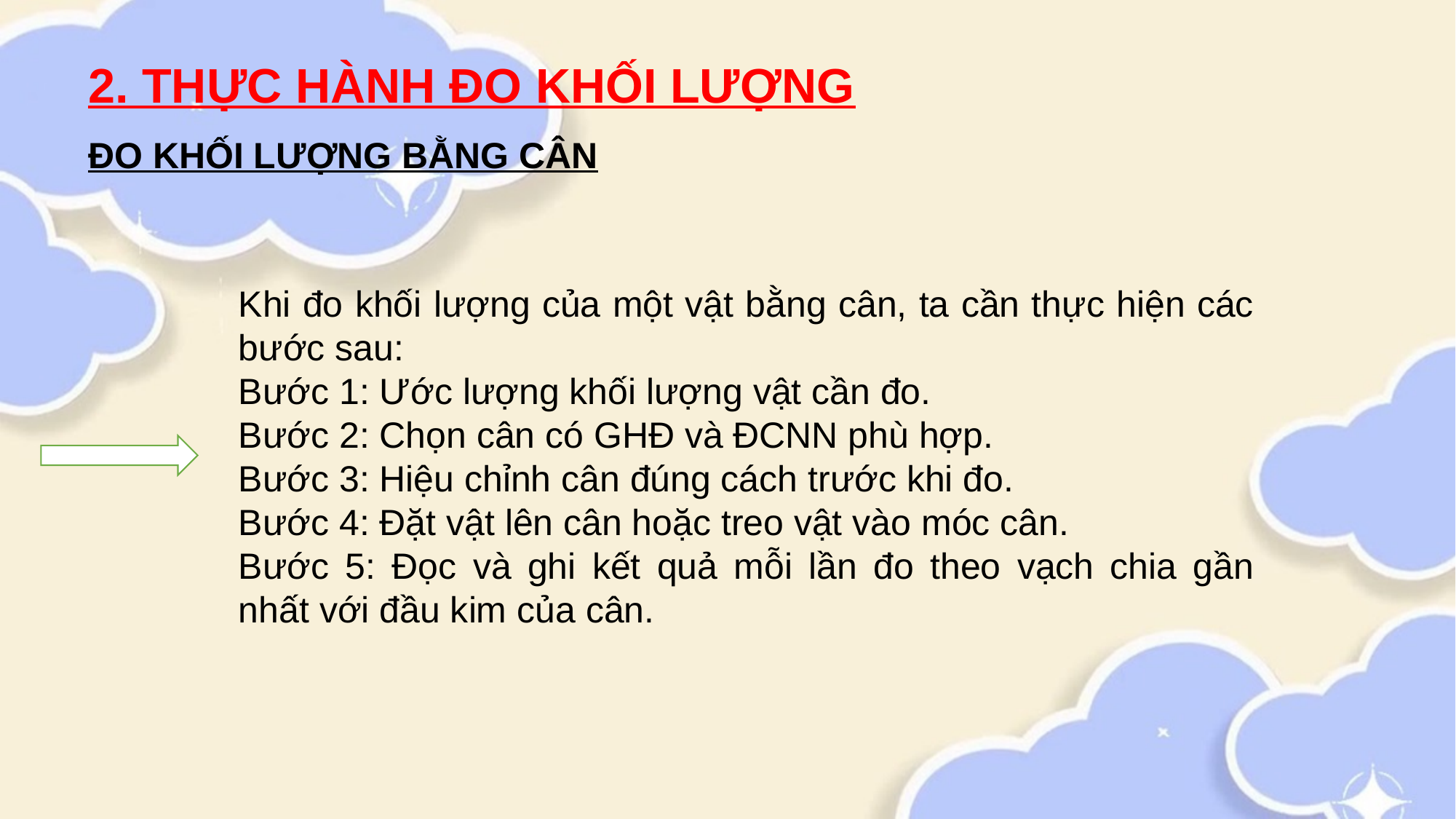

2. THỰC HÀNH ĐO KHỐI LƯỢNG
ĐO KHỐI LƯỢNG BẰNG CÂN
Khi đo khối lượng của một vật bằng cân, ta cần thực hiện các bước sau:
Bước 1: Ước lượng khối lượng vật cần đo.
Bước 2: Chọn cân có GHĐ và ĐCNN phù hợp.
Bước 3: Hiệu chỉnh cân đúng cách trước khi đo.
Bước 4: Đặt vật lên cân hoặc treo vật vào móc cân.
Bước 5: Đọc và ghi kết quả mỗi lần đo theo vạch chia gần nhất với đầu kim của cân.